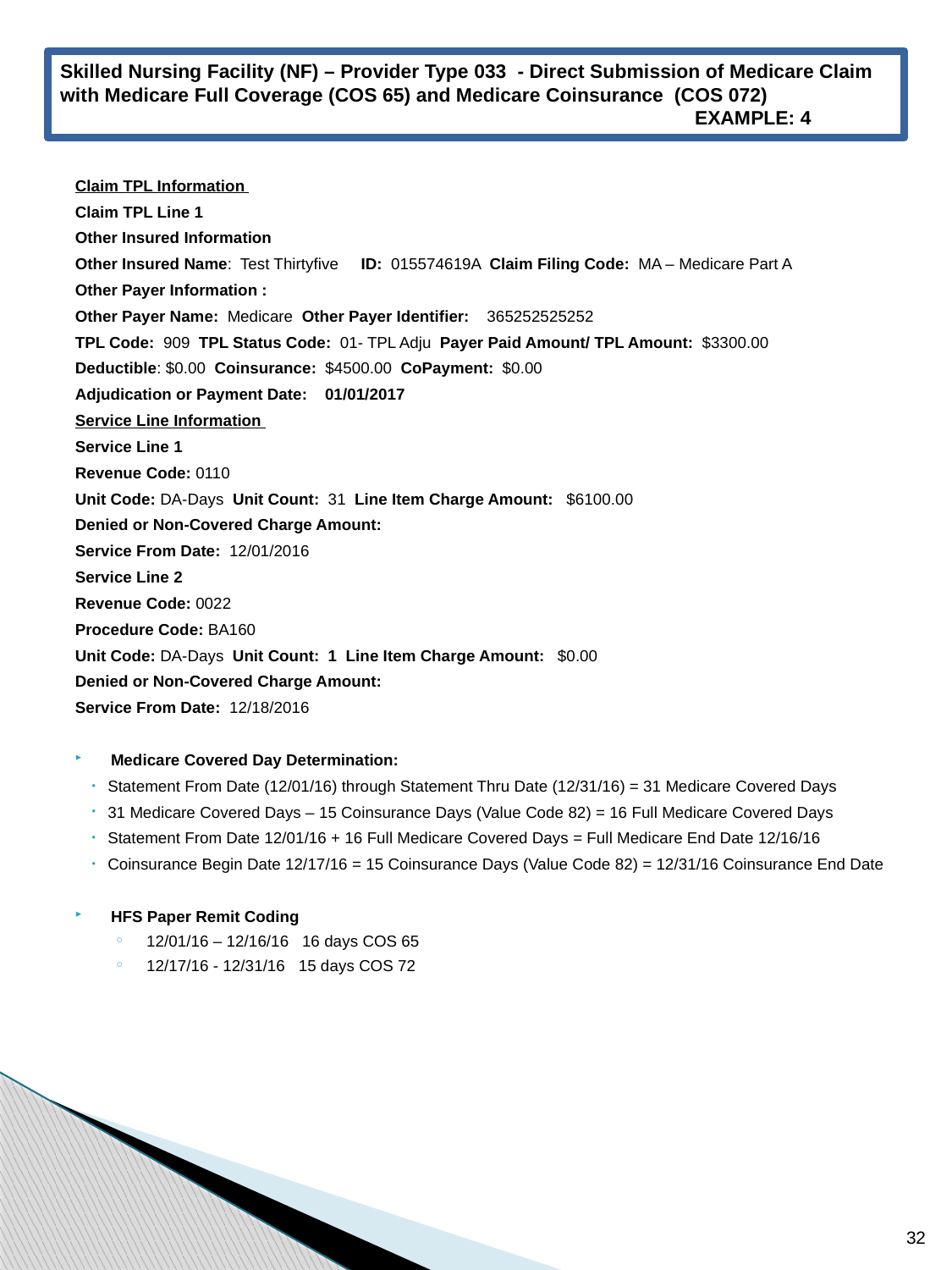

# Skilled Nursing Facility (NF) – Provider Type 033  - Direct Submission of Medicare Claim with Medicare Full Coverage (COS 65) and Medicare Coinsurance  (COS 072)                             					EXAMPLE: 4
Claim TPL Information
Claim TPL Line 1
Other Insured Information
Other Insured Name:  Test Thirtyfive     ID:  015574619A  Claim Filing Code:  MA – Medicare Part A
Other Payer Information :
Other Payer Name:  Medicare  Other Payer Identifier:    365252525252
TPL Code:  909  TPL Status Code:  01- TPL Adju  Payer Paid Amount/ TPL Amount:  $3300.00
Deductible: $0.00  Coinsurance:  $4500.00  CoPayment:  $0.00
Adjudication or Payment Date:    01/01/2017
Service Line Information
Service Line 1
Revenue Code: 0110
Unit Code: DA-Days  Unit Count:  31  Line Item Charge Amount:   $6100.00
Denied or Non-Covered Charge Amount:
Service From Date:  12/01/2016
Service Line 2
Revenue Code: 0022
Procedure Code: BA160
Unit Code: DA-Days  Unit Count:  1  Line Item Charge Amount:   $0.00
Denied or Non-Covered Charge Amount:
Service From Date:  12/18/2016

Medicare Covered Day Determination:
Statement From Date (12/01/16) through Statement Thru Date (12/31/16) = 31 Medicare Covered Days
31 Medicare Covered Days – 15 Coinsurance Days (Value Code 82) = 16 Full Medicare Covered Days
Statement From Date 12/01/16 + 16 Full Medicare Covered Days = Full Medicare End Date 12/16/16
Coinsurance Begin Date 12/17/16 = 15 Coinsurance Days (Value Code 82) = 12/31/16 Coinsurance End Date

HFS Paper Remit Coding
12/01/16 – 12/16/16   16 days COS 65
12/17/16 - 12/31/16   15 days COS 72

32